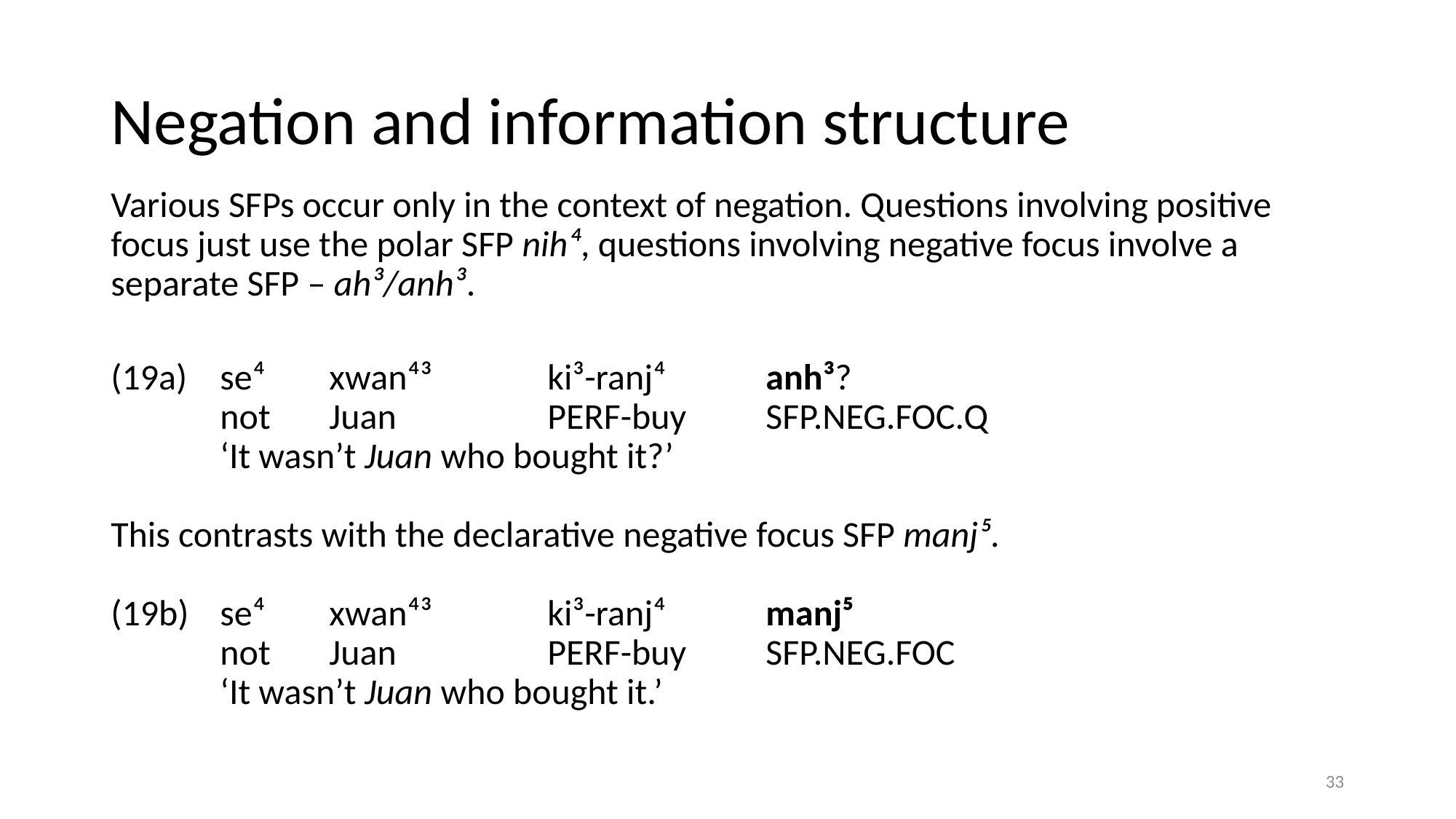

# Negation and information structure
Various SFPs occur only in the context of negation. Questions involving positive focus just use the polar SFP nih⁴, questions involving negative focus involve a separate SFP – ah³/anh³.

(19a)	se⁴	xwan⁴³		ki³-ranj⁴	anh³?
	not	Juan		perf-buy	sfp.neg.foc.q
	‘It wasn’t Juan who bought it?’
This contrasts with the declarative negative focus SFP manj⁵.

(19b)	se⁴	xwan⁴³		ki³-ranj⁴	manj⁵
	not	Juan		perf-buy	sfp.neg.foc
	‘It wasn’t Juan who bought it.’
33